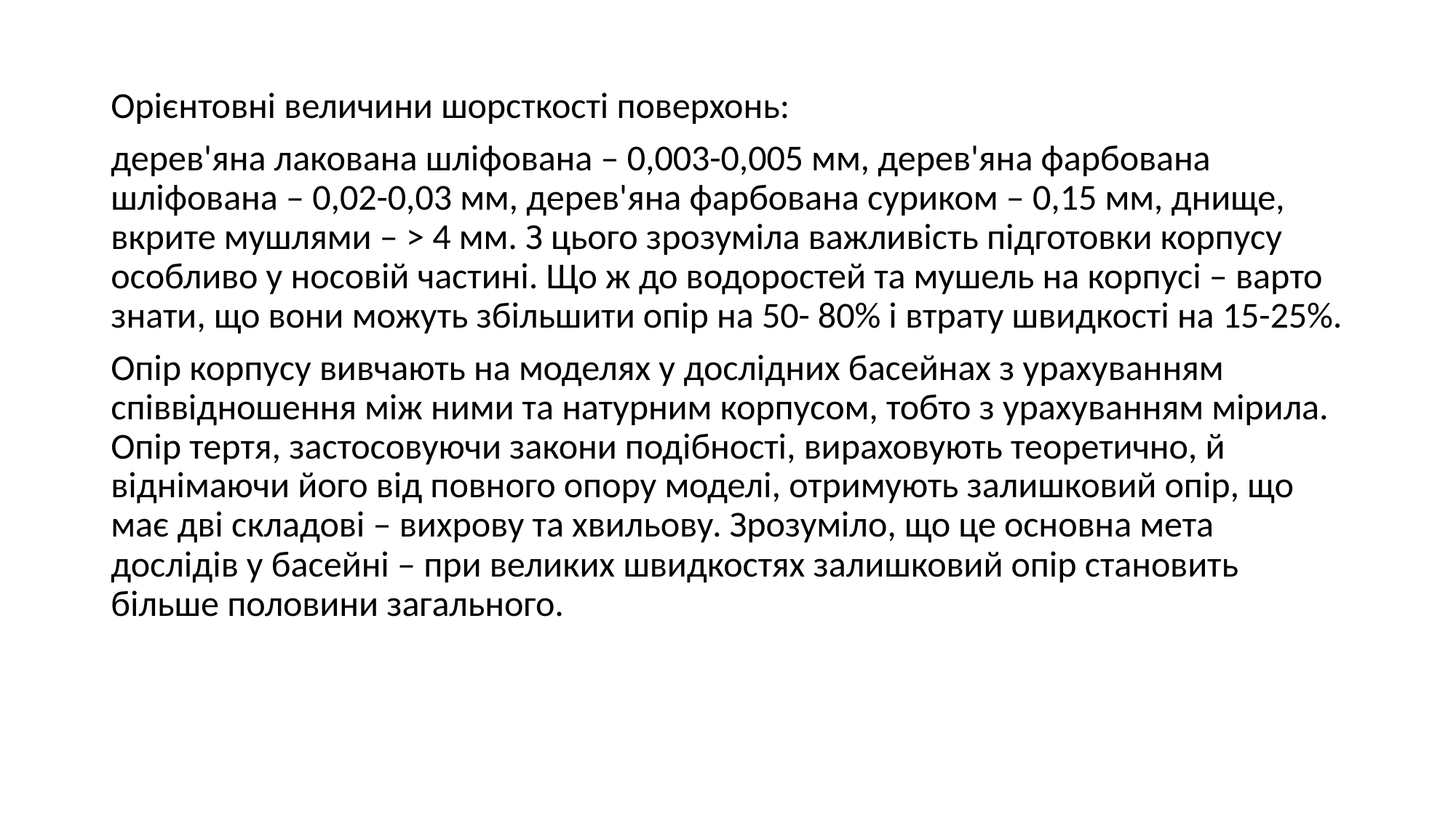

Орієнтовні величини шорсткості поверхонь:
дерев'яна лакована шліфована – 0,003-0,005 мм, дерев'яна фарбована шліфована – 0,02-0,03 мм, дерев'яна фарбована суриком – 0,15 мм, днище, вкрите мушлями – > 4 мм. З цього зрозуміла важливість підготовки корпусу особливо у носовій частині. Що ж до водоростей та мушель на корпусі – варто знати, що вони можуть збільшити опір на 50- 80% і втрату швидкості на 15-25%.
Опір корпусу вивчають на моделях у дослідних басейнах з урахуванням співвідношення між ними та натурним корпусом, тобто з урахуванням мірила. Опір тертя, застосовуючи закони подібності, вираховують теоретично, й віднімаючи його від повного опору моделі, отримують залишковий опір, що має дві складові – вихрову та хвильову. Зрозуміло, що це основна мета дослідів у басейні – при великих швидкостях залишковий опір становить більше половини загального.